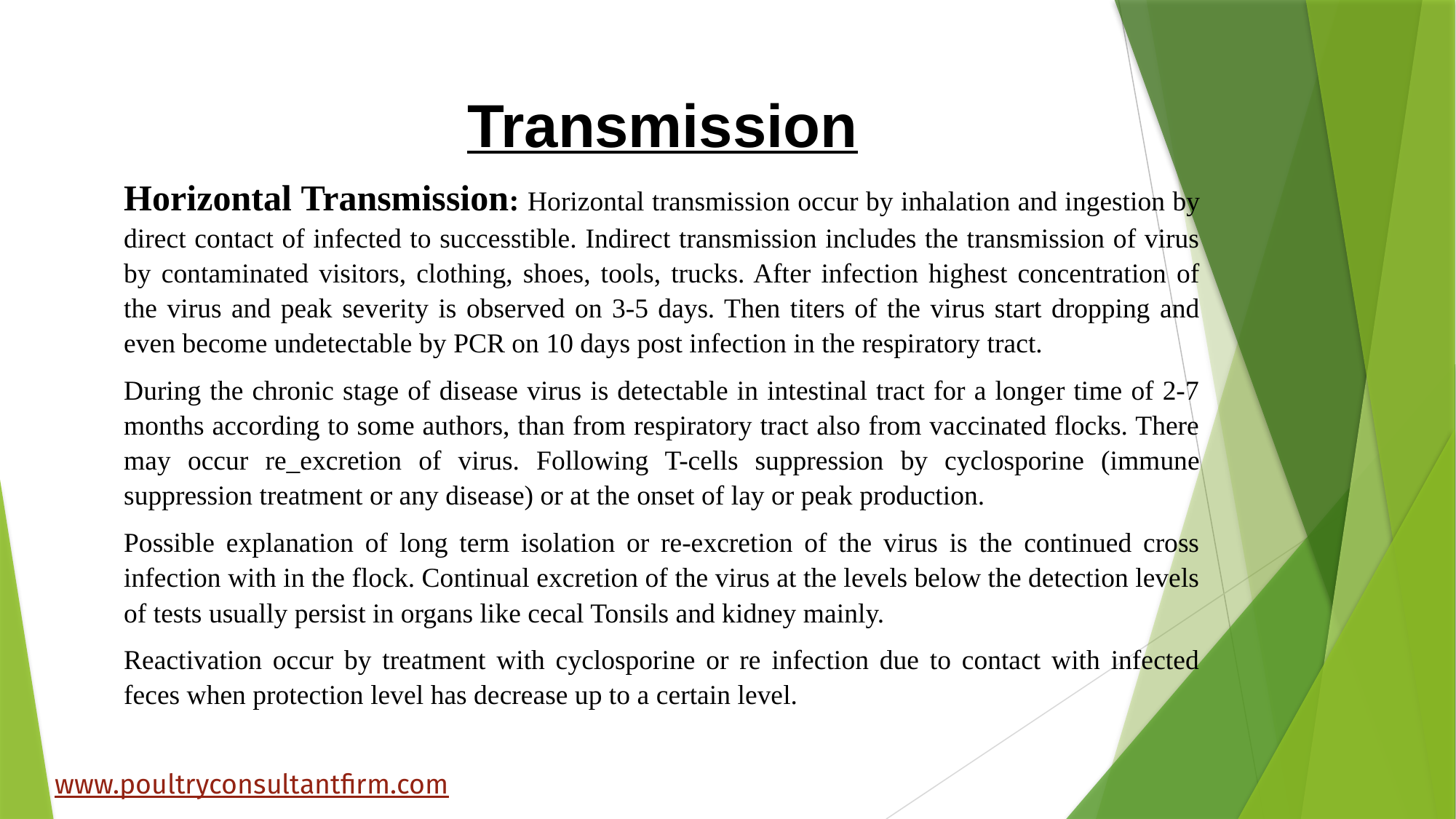

Transmission
Horizontal Transmission: Horizontal transmission occur by inhalation and ingestion by direct contact of infected to successtible. Indirect transmission includes the transmission of virus by contaminated visitors, clothing, shoes, tools, trucks. After infection highest concentration of the virus and peak severity is observed on 3-5 days. Then titers of the virus start dropping and even become undetectable by PCR on 10 days post infection in the respiratory tract.
During the chronic stage of disease virus is detectable in intestinal tract for a longer time of 2-7 months according to some authors, than from respiratory tract also from vaccinated flocks. There may occur re_excretion of virus. Following T-cells suppression by cyclosporine (immune suppression treatment or any disease) or at the onset of lay or peak production.
Possible explanation of long term isolation or re-excretion of the virus is the continued cross infection with in the flock. Continual excretion of the virus at the levels below the detection levels of tests usually persist in organs like cecal Tonsils and kidney mainly.
Reactivation occur by treatment with cyclosporine or re infection due to contact with infected feces when protection level has decrease up to a certain level.
www.poultryconsultantfirm.com